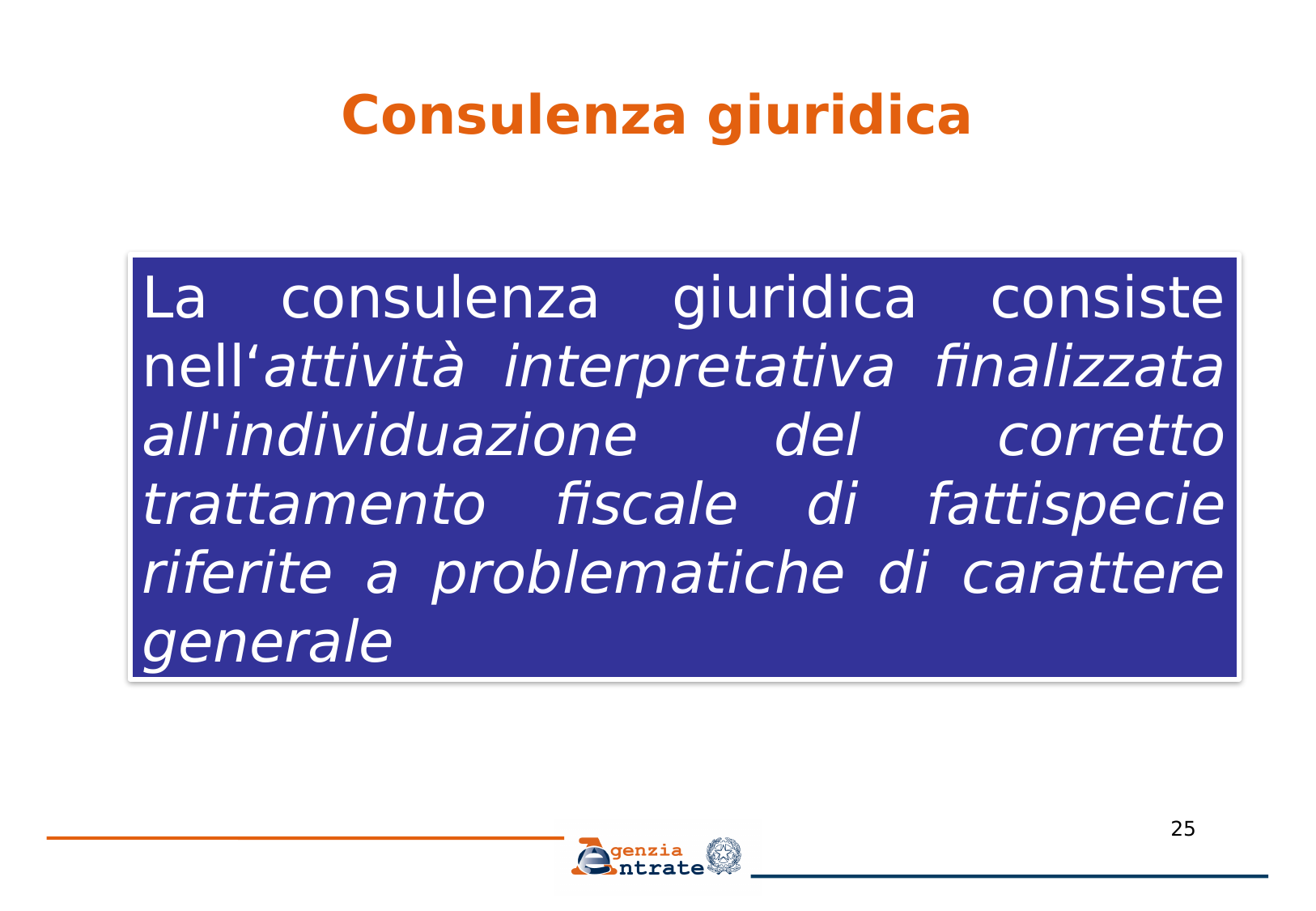

# Consulenza giuridica
La consulenza giuridica consiste nell‘attività interpretativa finalizzata all'individuazione del corretto trattamento fiscale di fattispecie riferite a problematiche di carattere generale
25